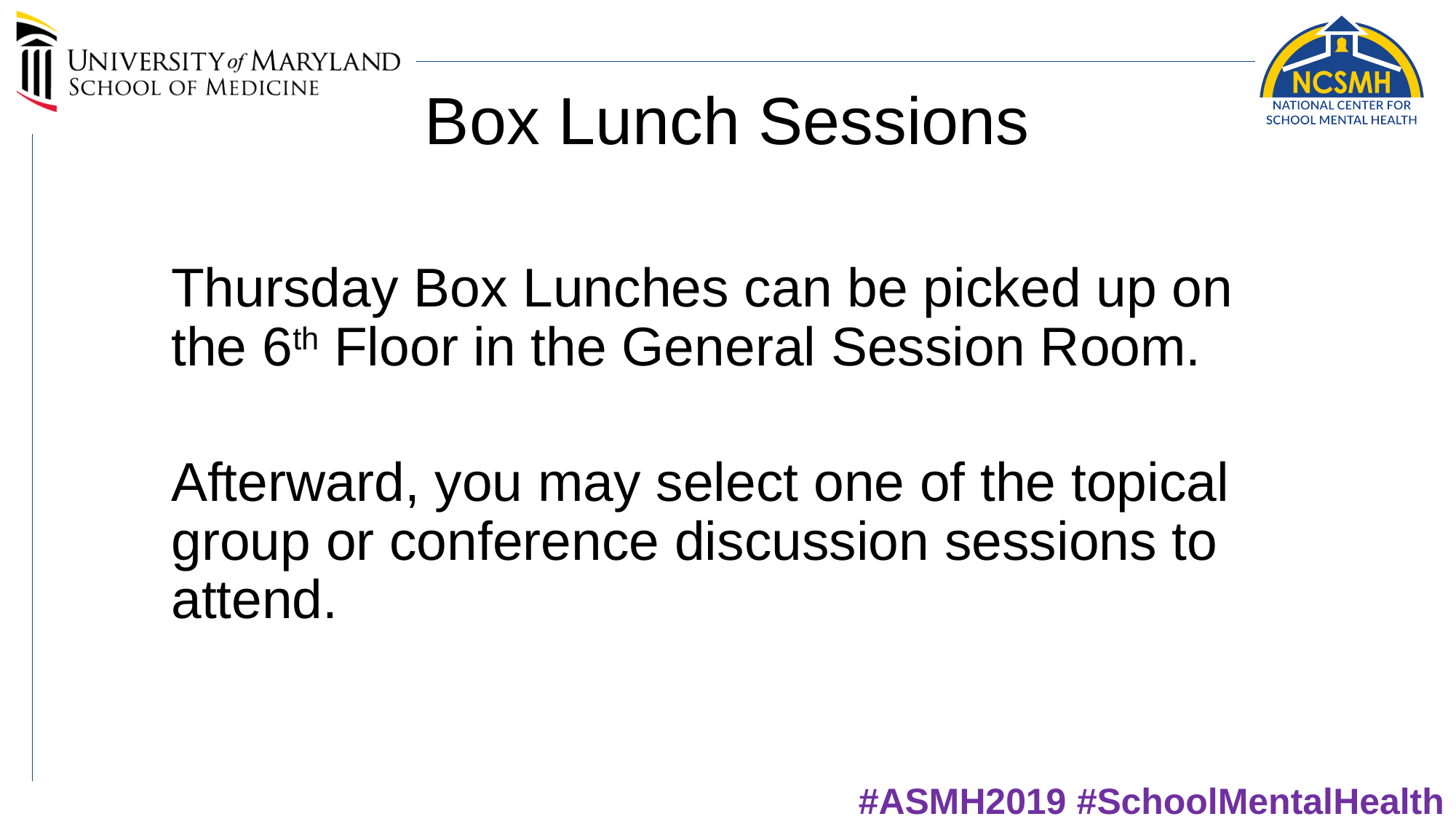

# Box Lunch Sessions
Thursday Box Lunches can be picked up on the 6th Floor in the General Session Room.

Afterward, you may select one of the topical group or conference discussion sessions to attend.
#ASMH2019	#SchoolMentalHealth